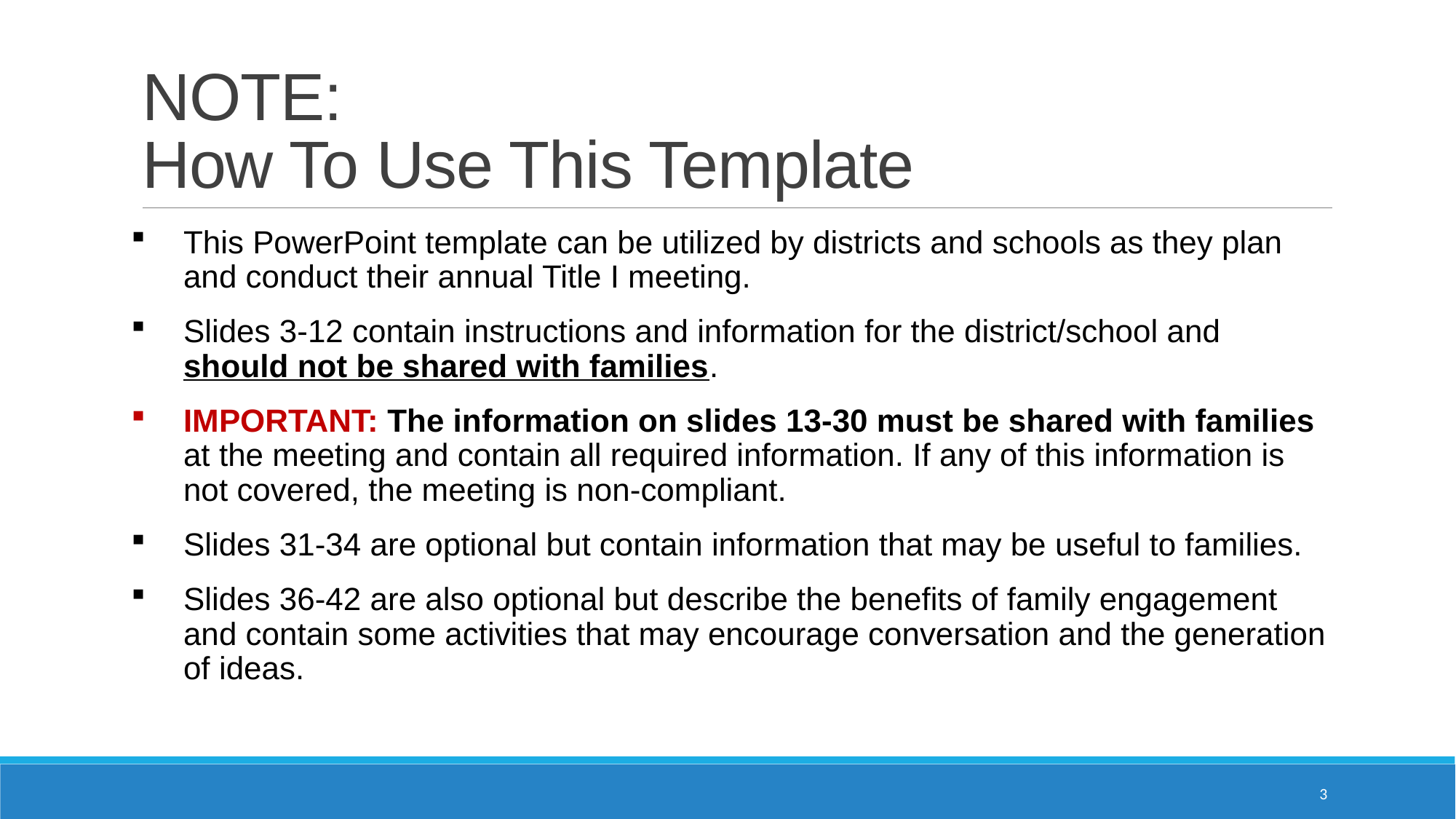

# NOTE: How To Use This Template
This PowerPoint template can be utilized by districts and schools as they plan and conduct their annual Title I meeting.
Slides 3-12 contain instructions and information for the district/school and should not be shared with families.
IMPORTANT: The information on slides 13-30 must be shared with families at the meeting and contain all required information. If any of this information is not covered, the meeting is non-compliant.
Slides 31-34 are optional but contain information that may be useful to families.
Slides 36-42 are also optional but describe the benefits of family engagement and contain some activities that may encourage conversation and the generation of ideas.
3